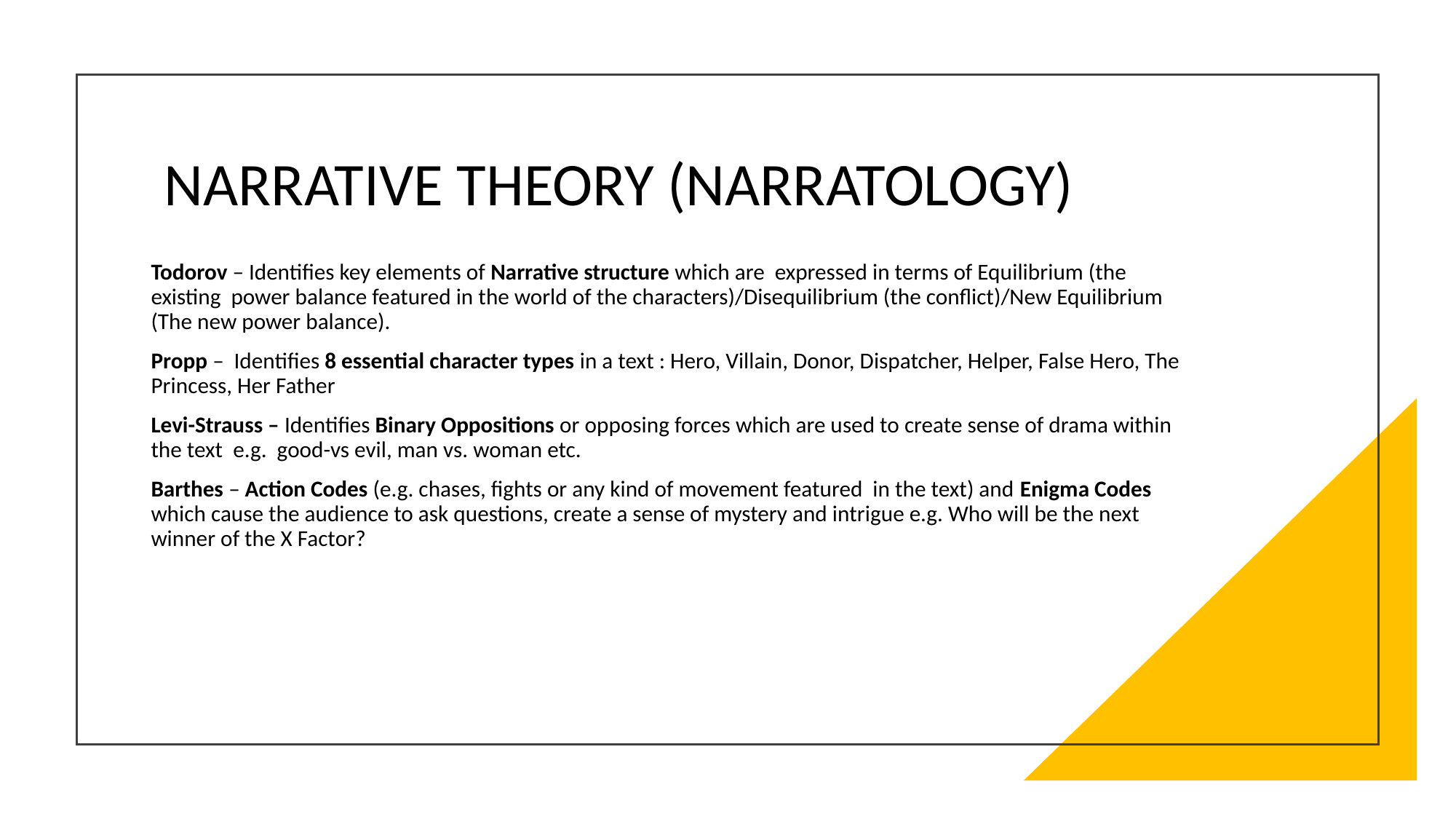

# NARRATIVE THEORY (NARRATOLOGY)
Todorov – Identifies key elements of Narrative structure which are  expressed in terms of Equilibrium (the existing  power balance featured in the world of the characters)/Disequilibrium (the conflict)/New Equilibrium (The new power balance).
Propp –  Identifies 8 essential character types in a text : Hero, Villain, Donor, Dispatcher, Helper, False Hero, The Princess, Her Father
Levi-Strauss – Identifies Binary Oppositions or opposing forces which are used to create sense of drama within the text  e.g.  good-vs evil, man vs. woman etc.
Barthes – Action Codes (e.g. chases, fights or any kind of movement featured  in the text) and Enigma Codes which cause the audience to ask questions, create a sense of mystery and intrigue e.g. Who will be the next winner of the X Factor?